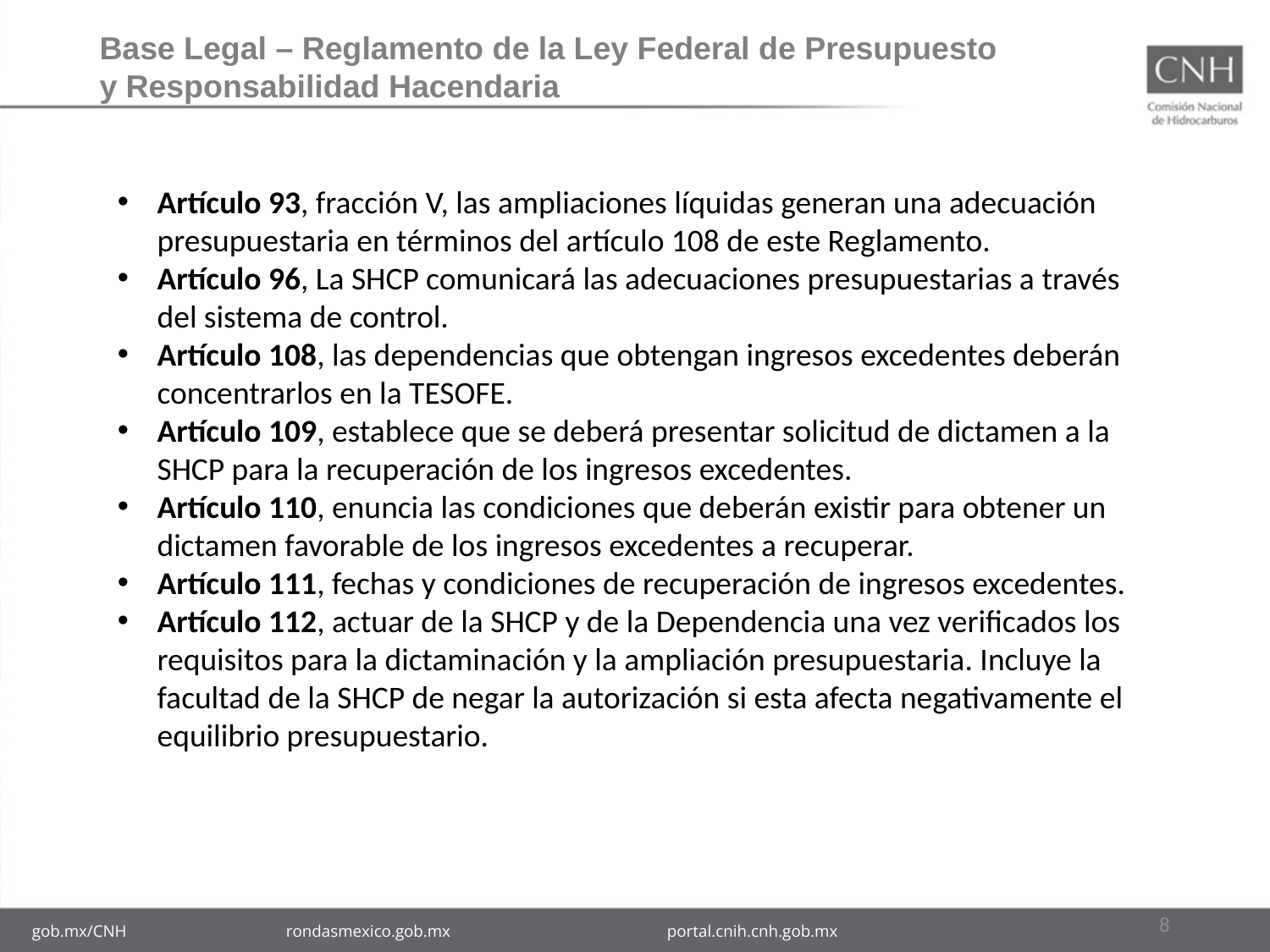

# Base Legal – Reglamento de la Ley Federal de Presupuesto y Responsabilidad Hacendaria
Artículo 93, fracción V, las ampliaciones líquidas generan una adecuación presupuestaria en términos del artículo 108 de este Reglamento.
Artículo 96, La SHCP comunicará las adecuaciones presupuestarias a través del sistema de control.
Artículo 108, las dependencias que obtengan ingresos excedentes deberán concentrarlos en la TESOFE.
Artículo 109, establece que se deberá presentar solicitud de dictamen a la SHCP para la recuperación de los ingresos excedentes.
Artículo 110, enuncia las condiciones que deberán existir para obtener un dictamen favorable de los ingresos excedentes a recuperar.
Artículo 111, fechas y condiciones de recuperación de ingresos excedentes.
Artículo 112, actuar de la SHCP y de la Dependencia una vez verificados los requisitos para la dictaminación y la ampliación presupuestaria. Incluye la facultad de la SHCP de negar la autorización si esta afecta negativamente el equilibrio presupuestario.
8